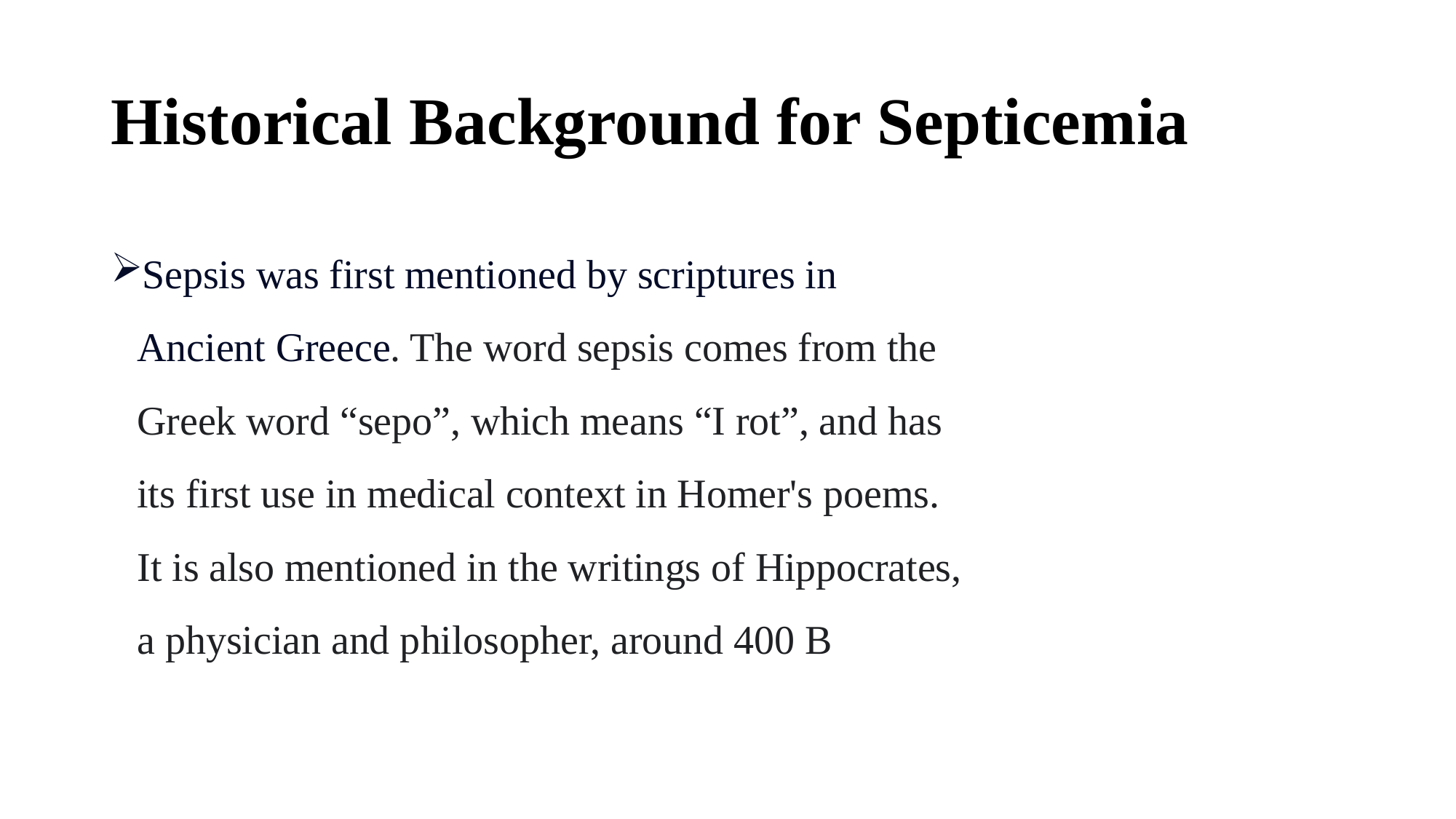

# Historical Background for Septicemia
Sepsis was first mentioned by scriptures in Ancient Greece. The word sepsis comes from the Greek word “sepo”, which means “I rot”, and has its first use in medical context in Homer's poems. It is also mentioned in the writings of Hippocrates, a physician and philosopher, around 400 B